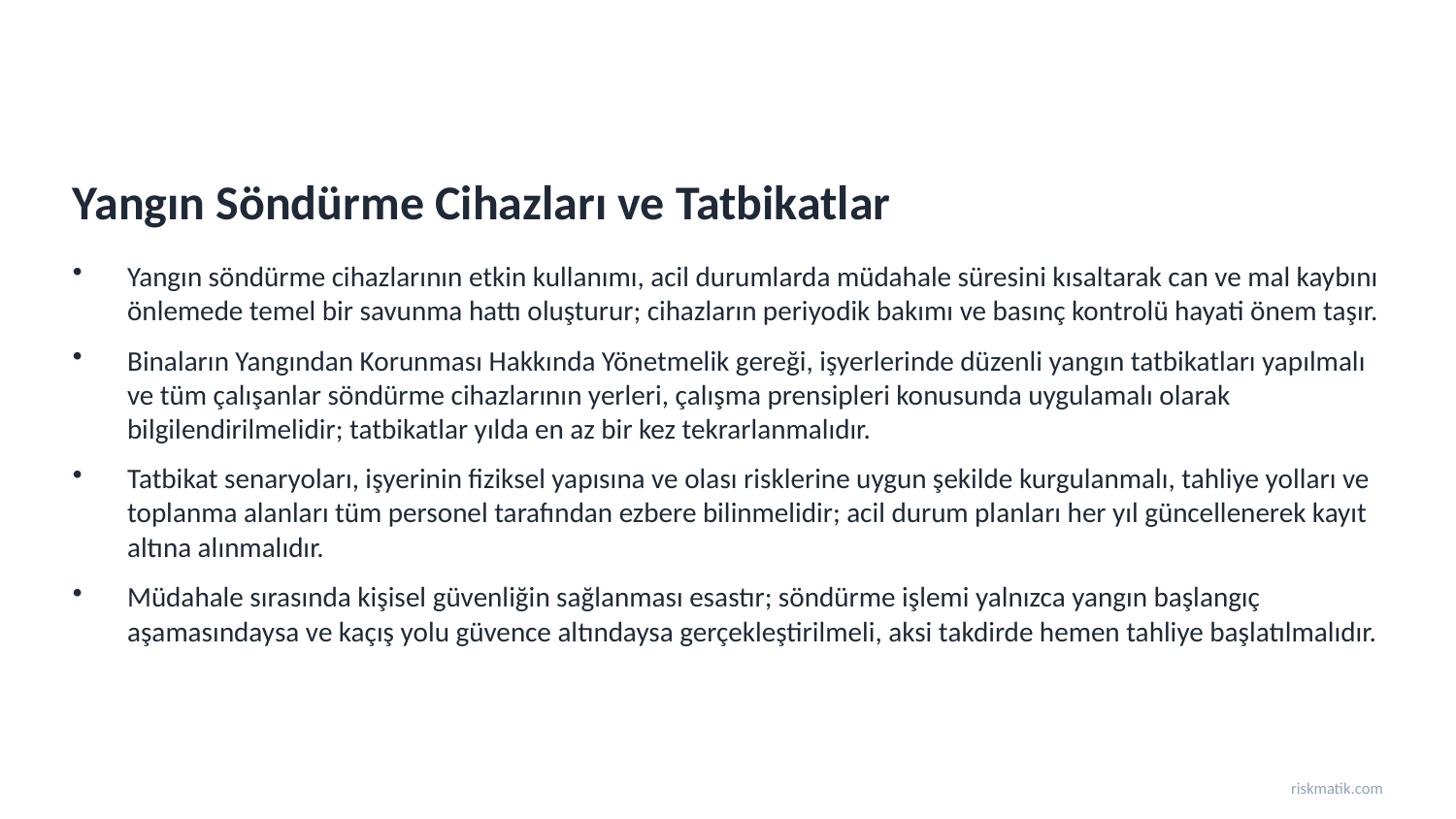

Yangın Söndürme Cihazları ve Tatbikatlar
Yangın söndürme cihazlarının etkin kullanımı, acil durumlarda müdahale süresini kısaltarak can ve mal kaybını önlemede temel bir savunma hattı oluşturur; cihazların periyodik bakımı ve basınç kontrolü hayati önem taşır.
Binaların Yangından Korunması Hakkında Yönetmelik gereği, işyerlerinde düzenli yangın tatbikatları yapılmalı ve tüm çalışanlar söndürme cihazlarının yerleri, çalışma prensipleri konusunda uygulamalı olarak bilgilendirilmelidir; tatbikatlar yılda en az bir kez tekrarlanmalıdır.
Tatbikat senaryoları, işyerinin fiziksel yapısına ve olası risklerine uygun şekilde kurgulanmalı, tahliye yolları ve toplanma alanları tüm personel tarafından ezbere bilinmelidir; acil durum planları her yıl güncellenerek kayıt altına alınmalıdır.
Müdahale sırasında kişisel güvenliğin sağlanması esastır; söndürme işlemi yalnızca yangın başlangıç aşamasındaysa ve kaçış yolu güvence altındaysa gerçekleştirilmeli, aksi takdirde hemen tahliye başlatılmalıdır.
riskmatik.com